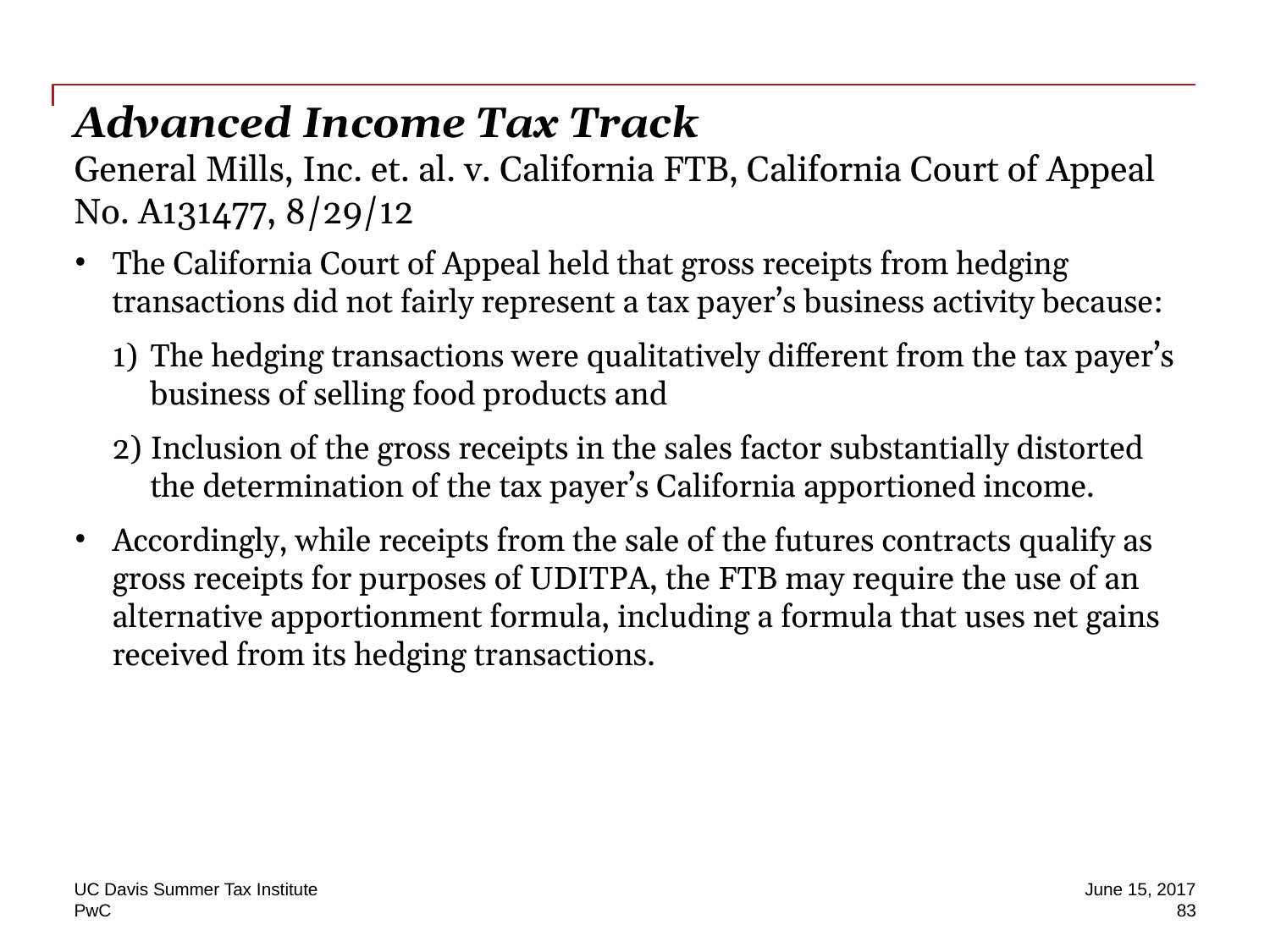

# Advanced Income Tax Track General Mills, Inc. et. al. v. California FTB, California Court of Appeal No. A131477, 8/29/12
The California Court of Appeal held that gross receipts from hedging transactions did not fairly represent a tax payer’s business activity because:
The hedging transactions were qualitatively different from the tax payer’s business of selling food products and
Inclusion of the gross receipts in the sales factor substantially distorted the determination of the tax payer’s California apportioned income.
Accordingly, while receipts from the sale of the futures contracts qualify as gross receipts for purposes of UDITPA, the FTB may require the use of an alternative apportionment formula, including a formula that uses net gains received from its hedging transactions.

UC Davis Summer Tax Institute
June 15, 2017
 83